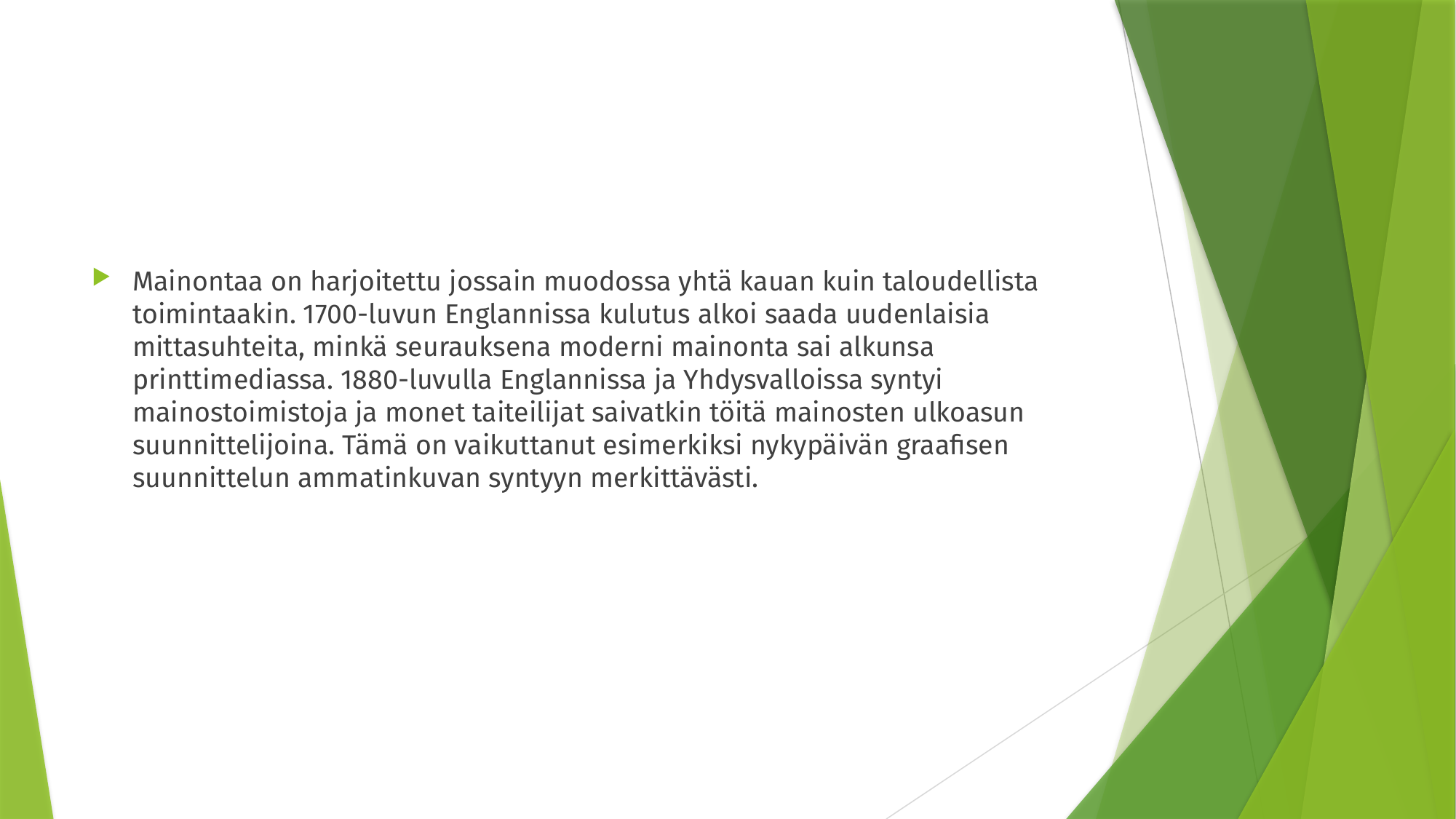

Mainontaa on harjoitettu jossain muodossa yhtä kauan kuin taloudellista toimintaakin. 1700-luvun Englannissa kulutus alkoi saada uudenlaisia mittasuhteita, minkä seurauksena moderni mainonta sai alkunsa printtimediassa. 1880-luvulla Englannissa ja Yhdysvalloissa syntyi mainostoimistoja ja monet taiteilijat saivatkin töitä mainosten ulkoasun suunnittelijoina. Tämä on vaikuttanut esimerkiksi nykypäivän graafisen suunnittelun ammatinkuvan syntyyn merkittävästi.